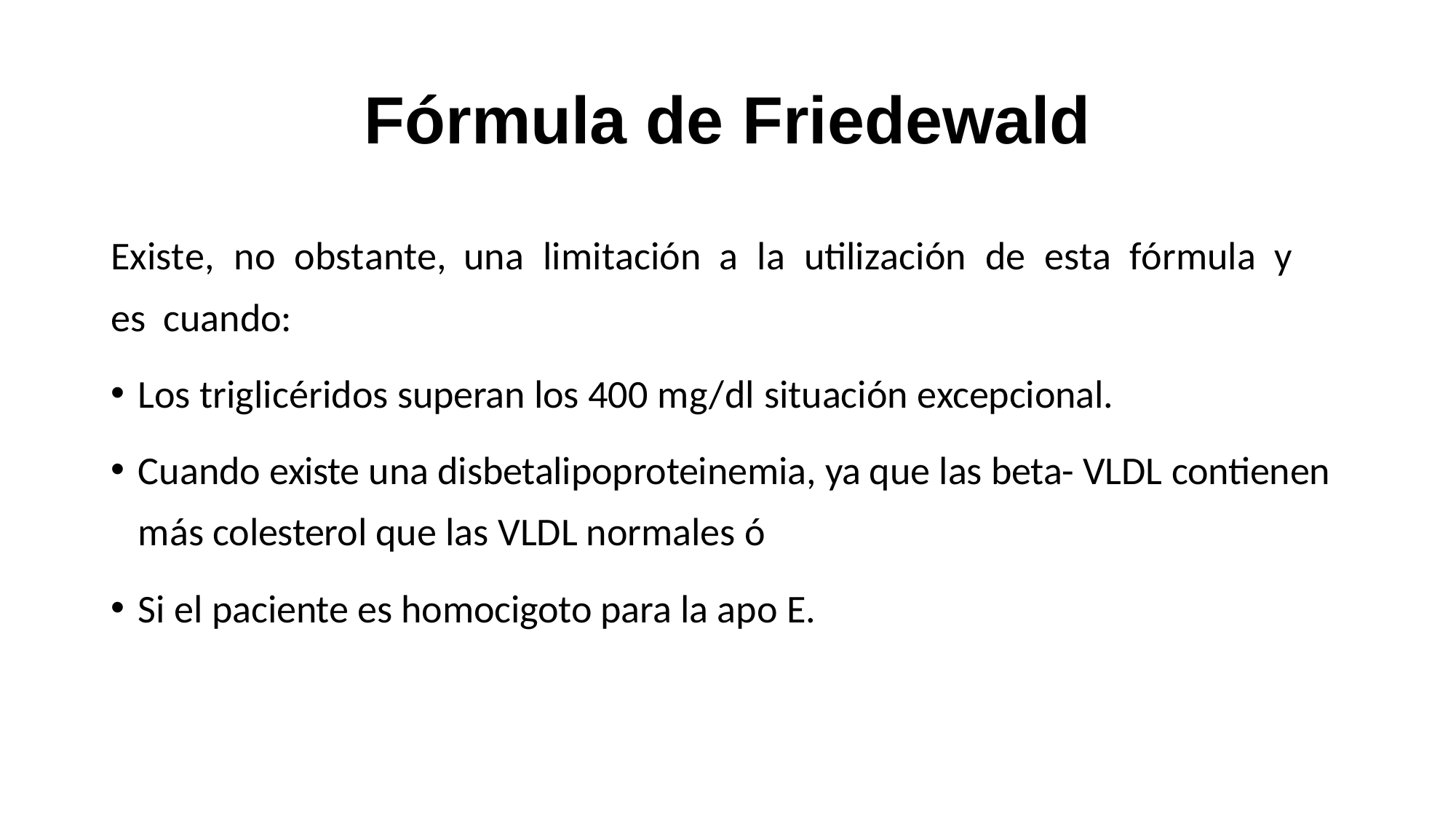

# Fórmula de Friedewald
Existe,	no	obstante,	una	limitación	a	la	utilización	de	esta	fórmula	y	es  cuando:
Los triglicéridos superan los 400 mg/dl situación excepcional.
Cuando existe una disbetalipoproteinemia, ya que las beta- VLDL contienen  más colesterol que las VLDL normales ó
Si el paciente es homocigoto para la apo E.